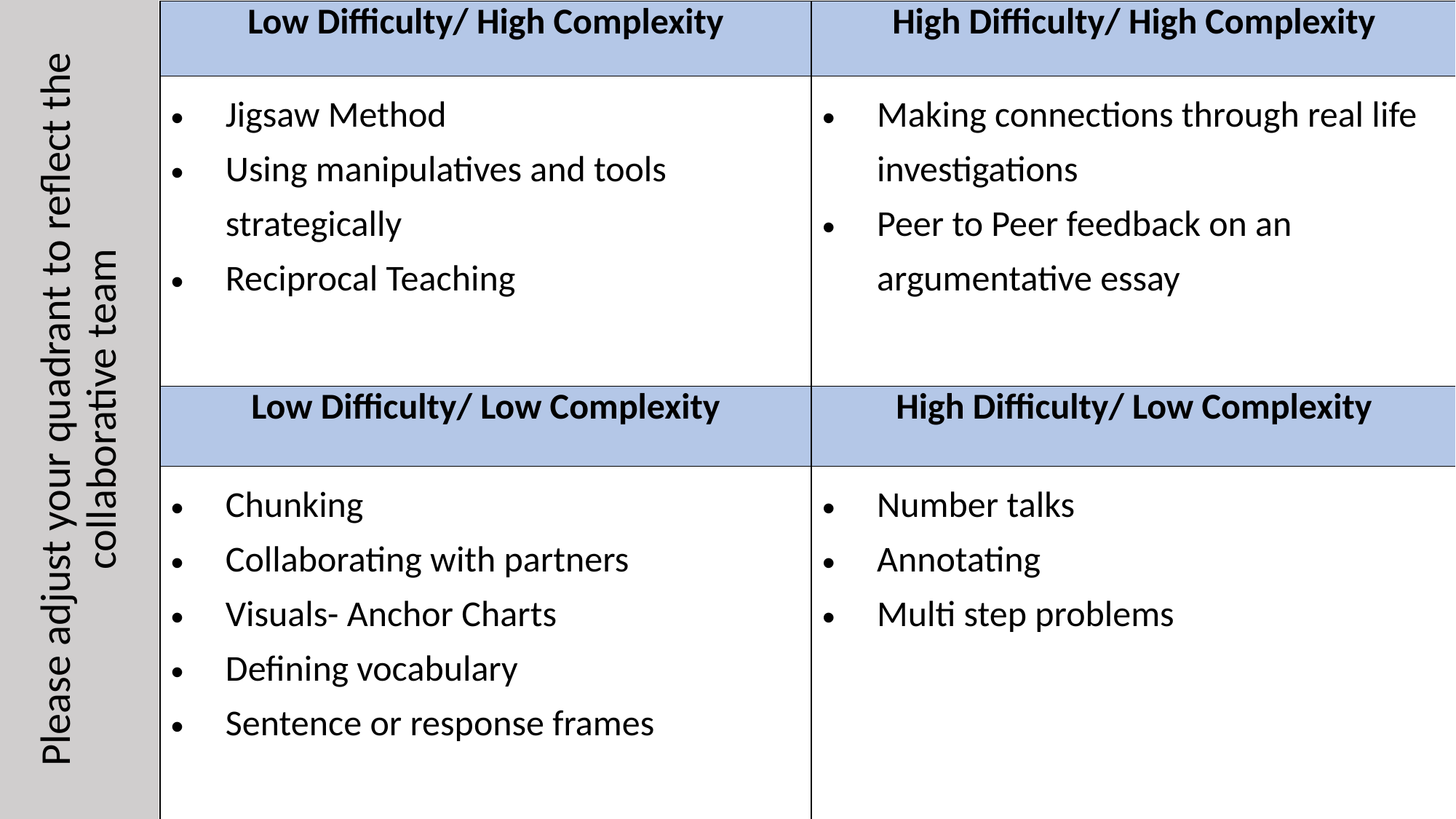

| Low Difficulty/ High Complexity | High Difficulty/ High Complexity |
| --- | --- |
| Jigsaw Method Using manipulatives and tools strategically Reciprocal Teaching | Making connections through real life investigations Peer to Peer feedback on an argumentative essay |
| Low Difficulty/ Low Complexity | High Difficulty/ Low Complexity |
| Chunking Collaborating with partners  Visuals- Anchor Charts Defining vocabulary Sentence or response frames | Number talks Annotating Multi step problems |
# Please adjust your quadrant to reflect the collaborative team